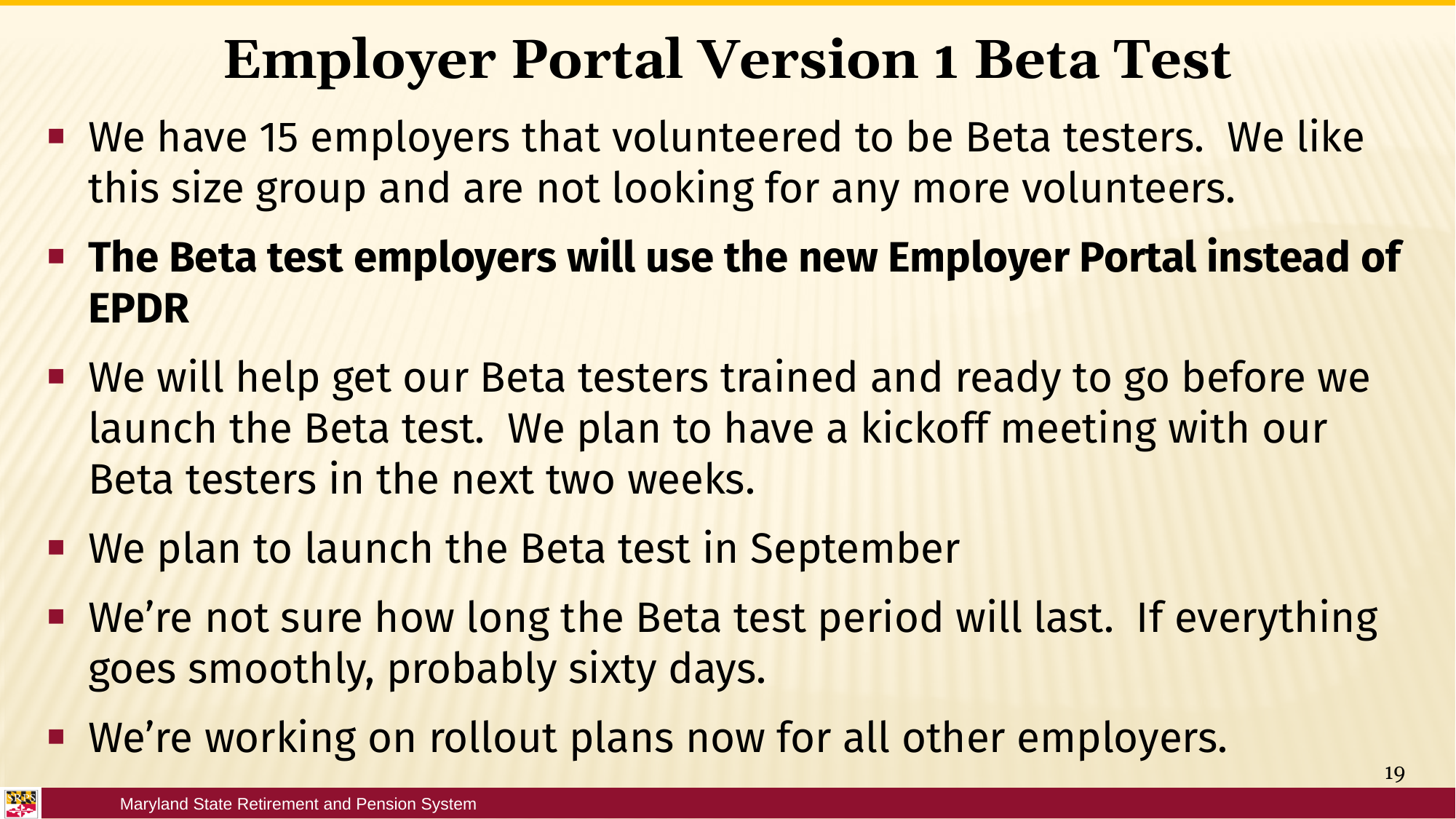

# Employer Portal Version 1 Beta Test
We have 15 employers that volunteered to be Beta testers.  We like this size group and are not looking for any more volunteers.
The Beta test employers will use the new Employer Portal instead of EPDR
We will help get our Beta testers trained and ready to go before we launch the Beta test.  We plan to have a kickoff meeting with our Beta testers in the next two weeks.
We plan to launch the Beta test in September
We’re not sure how long the Beta test period will last.  If everything goes smoothly, probably sixty days.
We’re working on rollout plans now for all other employers.

19